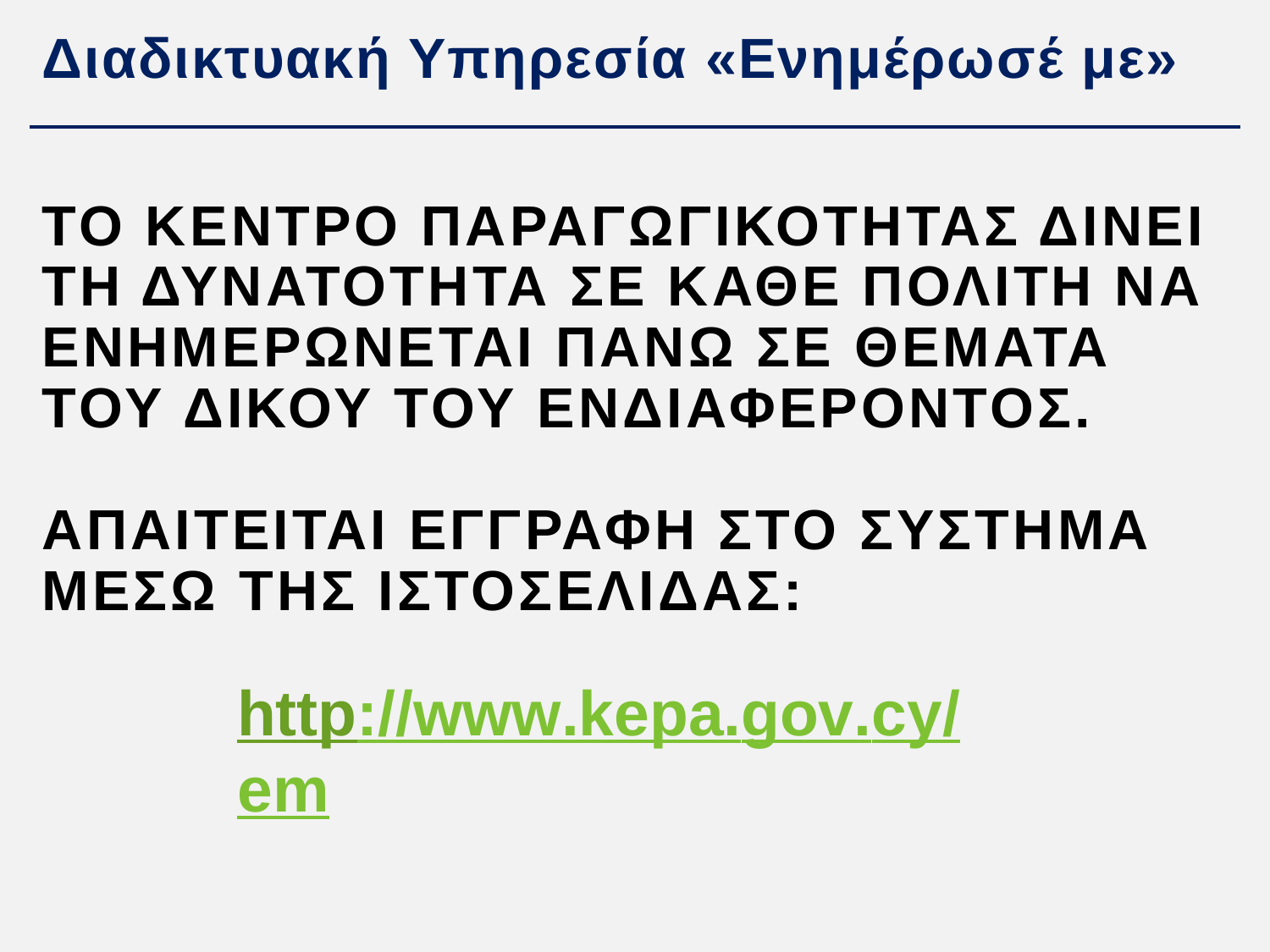

# Διαδικτυακή Υπηρεσία «Ενημέρωσέ με»
ΤΟ ΚΕΝΤΡΟ ΠΑΡΑΓΩΓΙΚΟΤΗΤΑΣ ΔΙΝΕΙ ΤΗ ΔΥΝΑΤΟΤΗΤΑ ΣΕ ΚΑΘΕ ΠΟΛΙΤΗ ΝΑ ΕΝΗΜΕΡΩΝΕΤΑΙ ΠΑΝΩ ΣΕ ΘΕΜΑΤΑ ΤΟΥ ΔΙΚΟΥ ΤΟΥ ΕΝΔΙΑΦΕΡΟΝΤΟΣ.

ΑΠΑΙΤΕΙΤΑΙ ΕΓΓΡΑΦΗ ΣΤΟ ΣΥΣΤΗΜΑ ΜΕΣΩ ΤΗΣ ΙΣΤΟΣΕΛΙΔΑΣ:

http://www.kepa.gov.cy/em